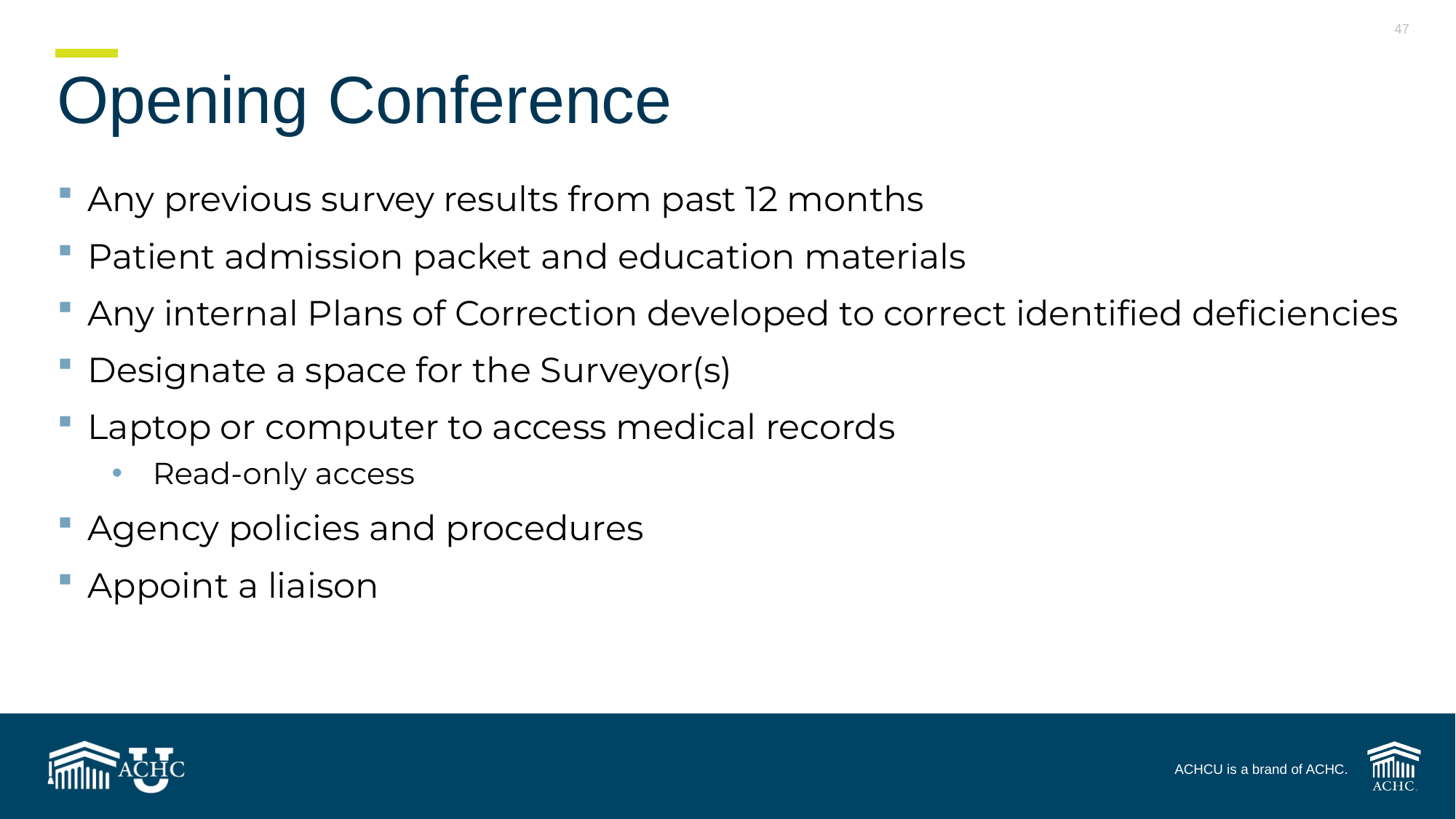

# Opening Conference
Any previous survey results from past 12 months
Patient admission packet and education materials
Any internal Plans of Correction developed to correct identified deficiencies
Designate a space for the Surveyor(s)
Laptop or computer to access medical records
Read-only access
Agency policies and procedures
Appoint a liaison